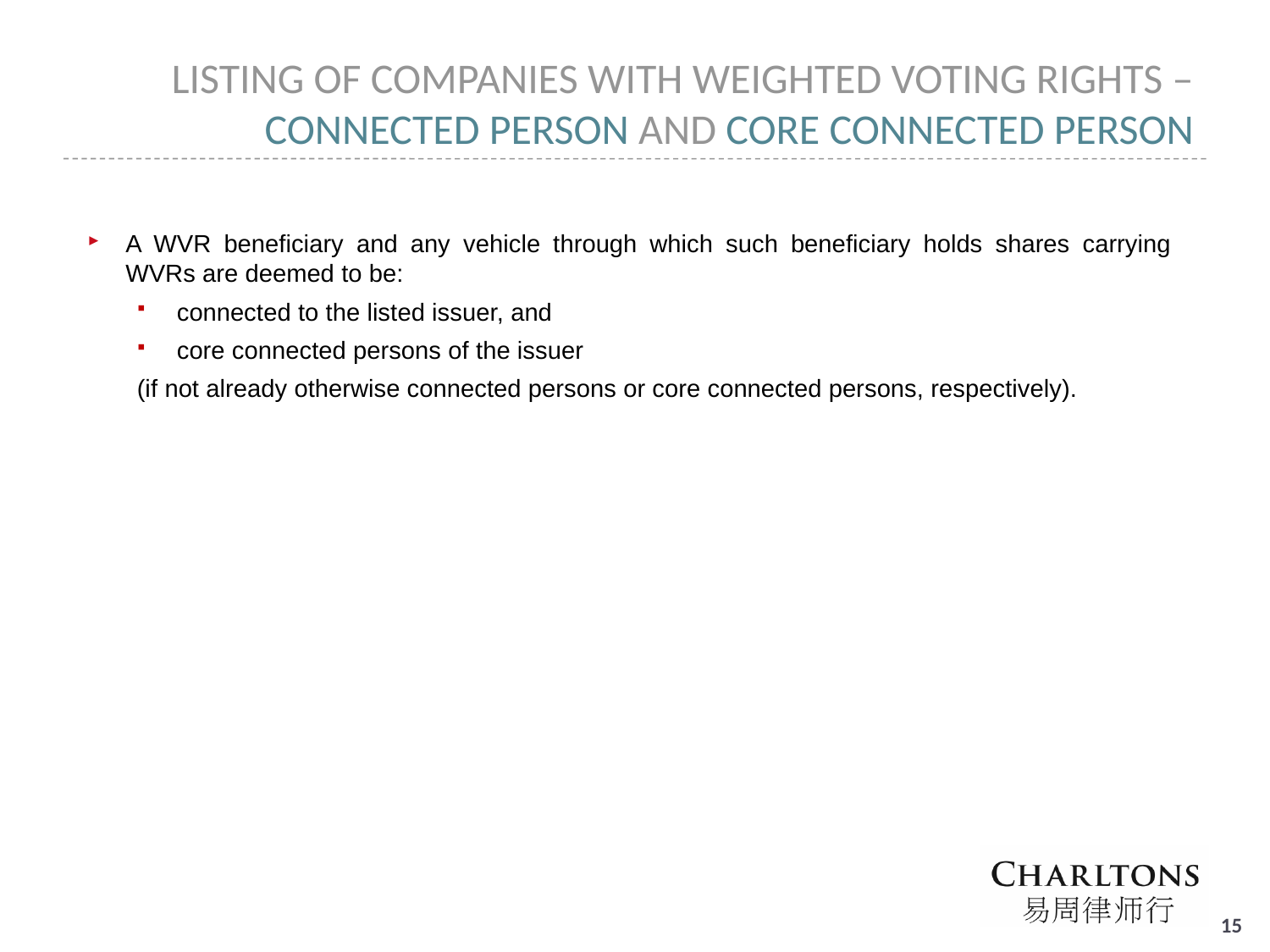

# LISTING OF COMPANIES WITH WEIGHTED VOTING RIGHTS – CONNECTED PERSON AND CORE CONNECTED PERSON

A WVR beneficiary and any vehicle through which such beneficiary holds shares carrying WVRs are deemed to be:
connected to the listed issuer, and
core connected persons of the issuer
(if not already otherwise connected persons or core connected persons, respectively).
15